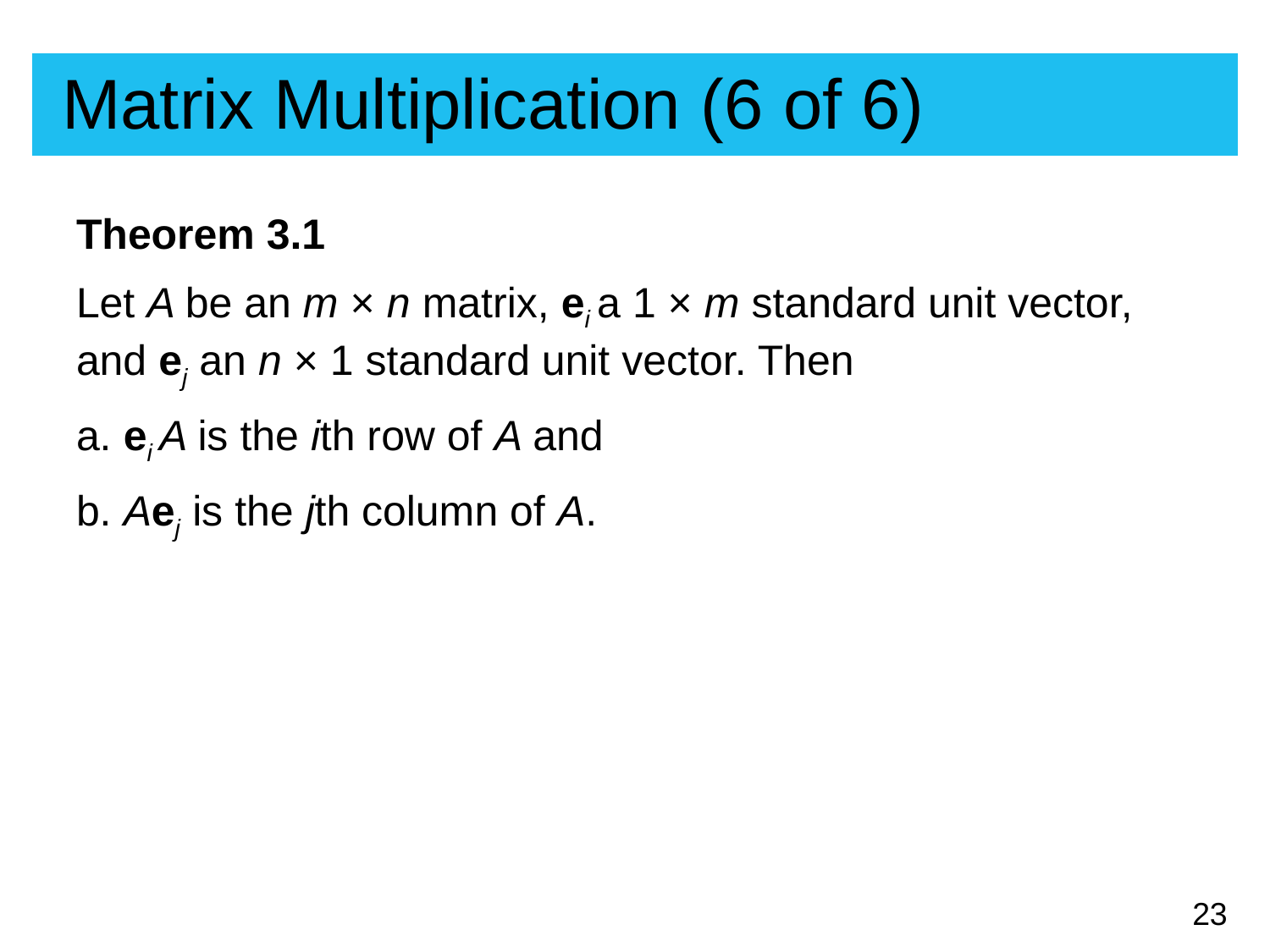

# Matrix Multiplication (6 of 6)
Theorem 3.1
Let A be an m × n matrix, ei a 1 × m standard unit vector, and ej an n × 1 standard unit vector. Then
a. ei A is the ith row of A and
b. Aej is the jth column of A.